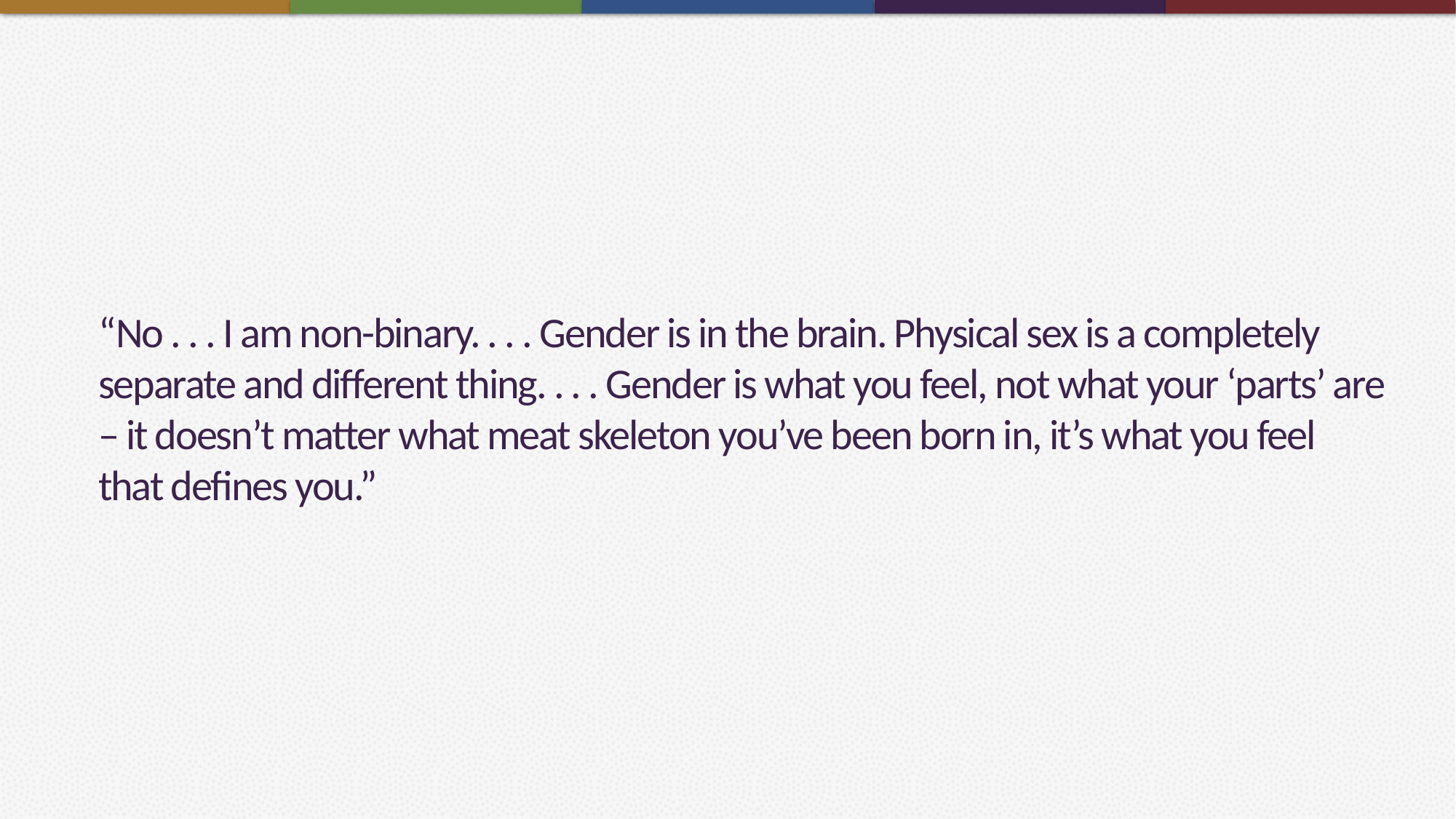

# “No . . . I am non-binary. . . . Gender is in the brain. Physical sex is a completely separate and different thing. . . . Gender is what you feel, not what your ‘parts’ are – it doesn’t matter what meat skeleton you’ve been born in, it’s what you feel that defines you.”